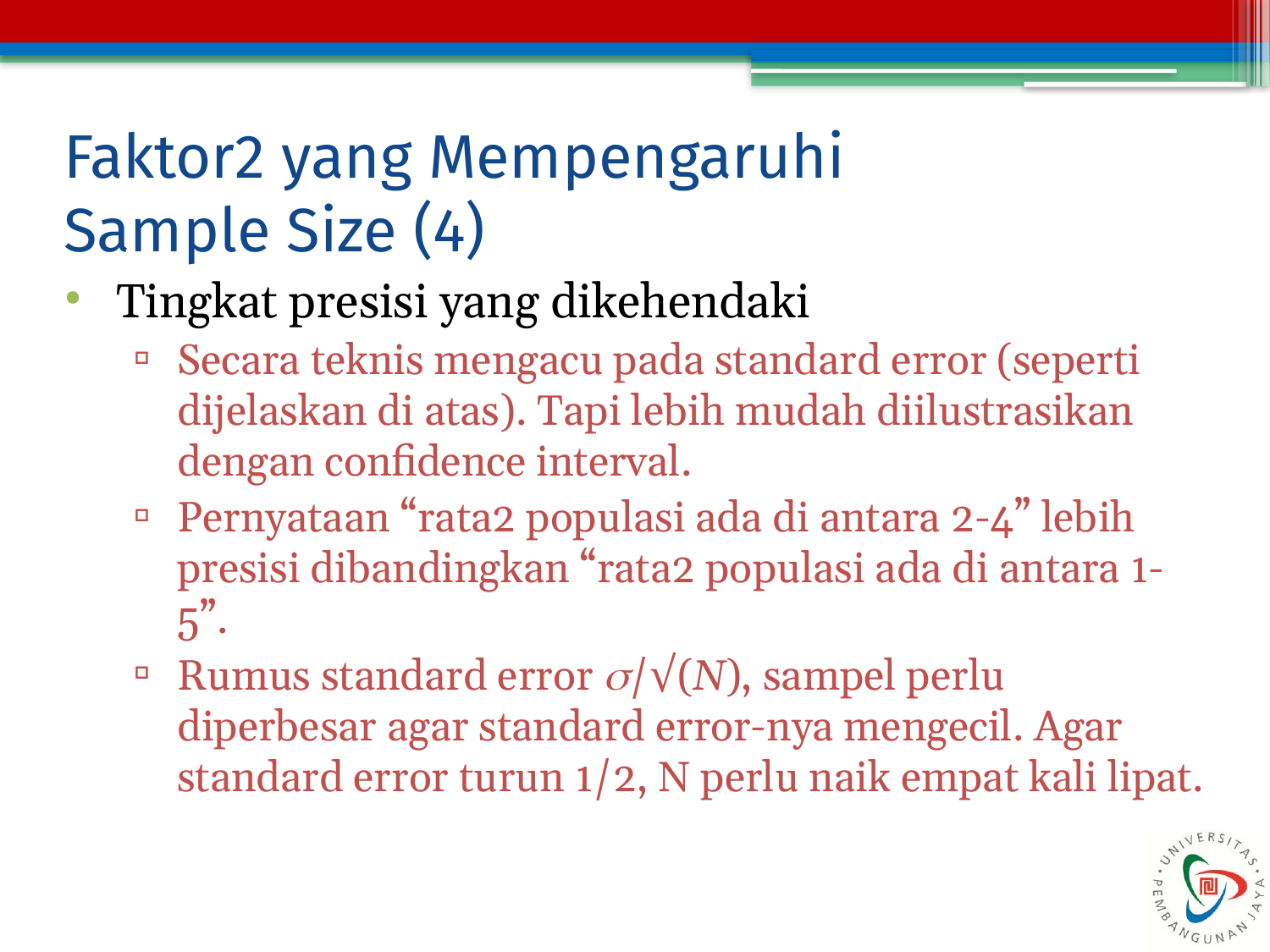

# Faktor2 yang Mempengaruhi Sample Size (4)
Tingkat presisi yang dikehendaki
Secara teknis mengacu pada standard error (seperti dijelaskan di atas). Tapi lebih mudah diilustrasikan dengan confidence interval.
Pernyataan “rata2 populasi ada di antara 2-4” lebih presisi dibandingkan “rata2 populasi ada di antara 1-5”.
Rumus standard error σ/√(N), sampel perlu diperbesar agar standard error-nya mengecil. Agar standard error turun 1/2, N perlu naik empat kali lipat.